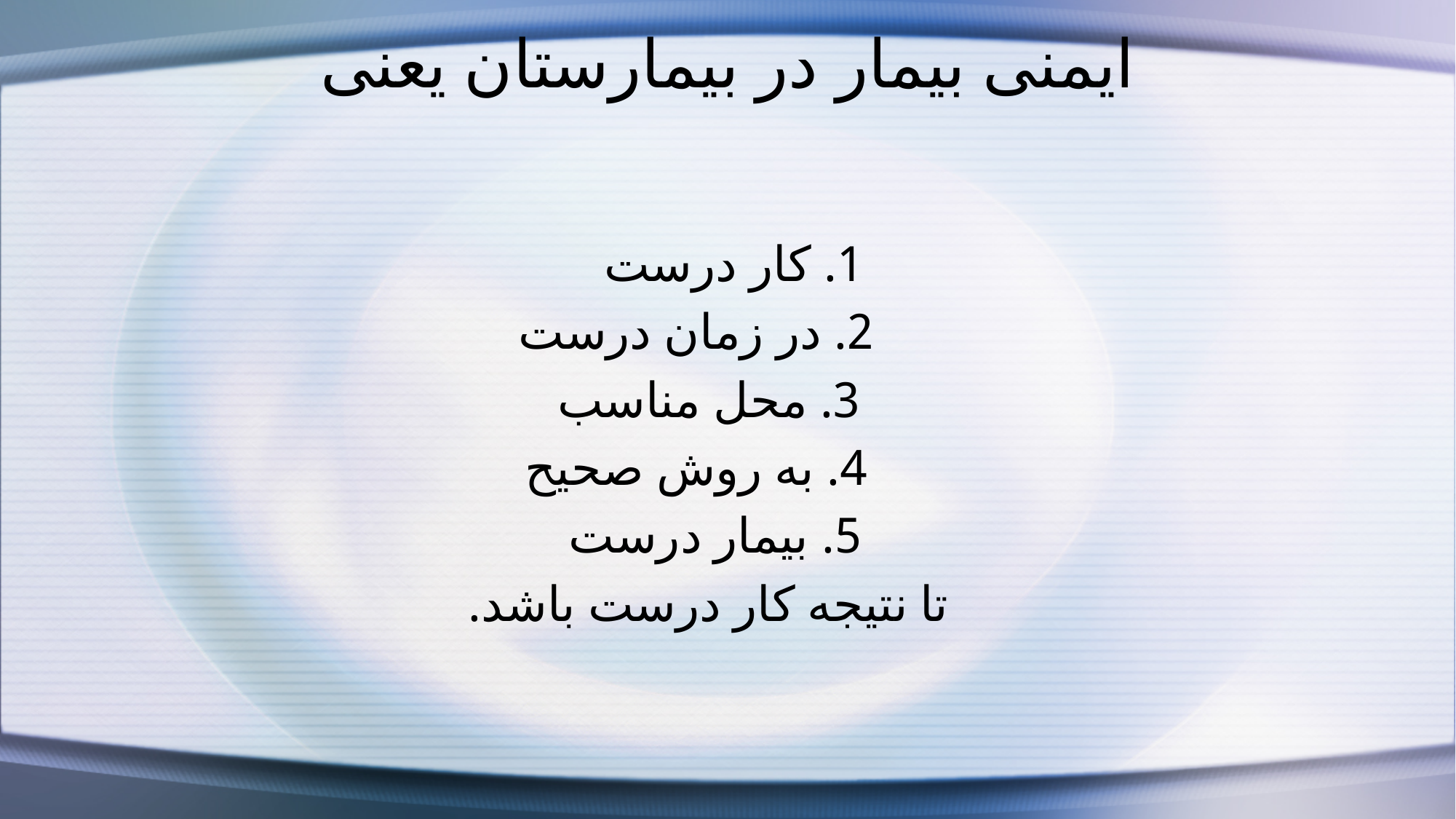

# ایمنی بیمار در بیمارستان یعنی
1. کار درست
     2. در زمان درست
   3. محل مناسب
     4. به روش صحیح
  5. بیمار درست
   تا نتیجه کار درست باشد.